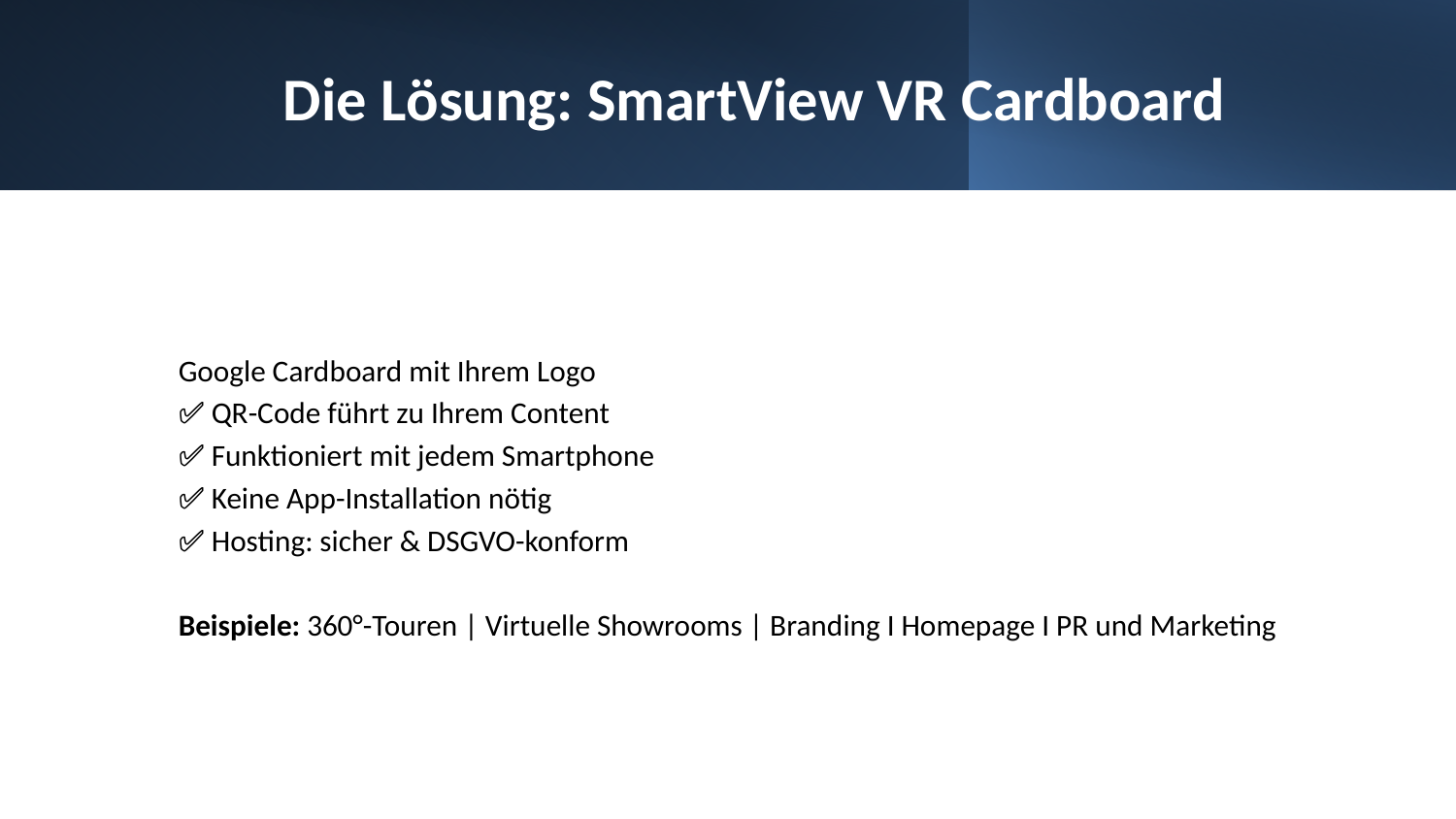

# Die Lösung: SmartView VR Cardboard
Google Cardboard mit Ihrem Logo
✅ QR-Code führt zu Ihrem Content
✅ Funktioniert mit jedem Smartphone
✅ Keine App-Installation nötig
✅ Hosting: sicher & DSGVO-konform

Beispiele: 360°-Touren | Virtuelle Showrooms | Branding I Homepage I PR und Marketing